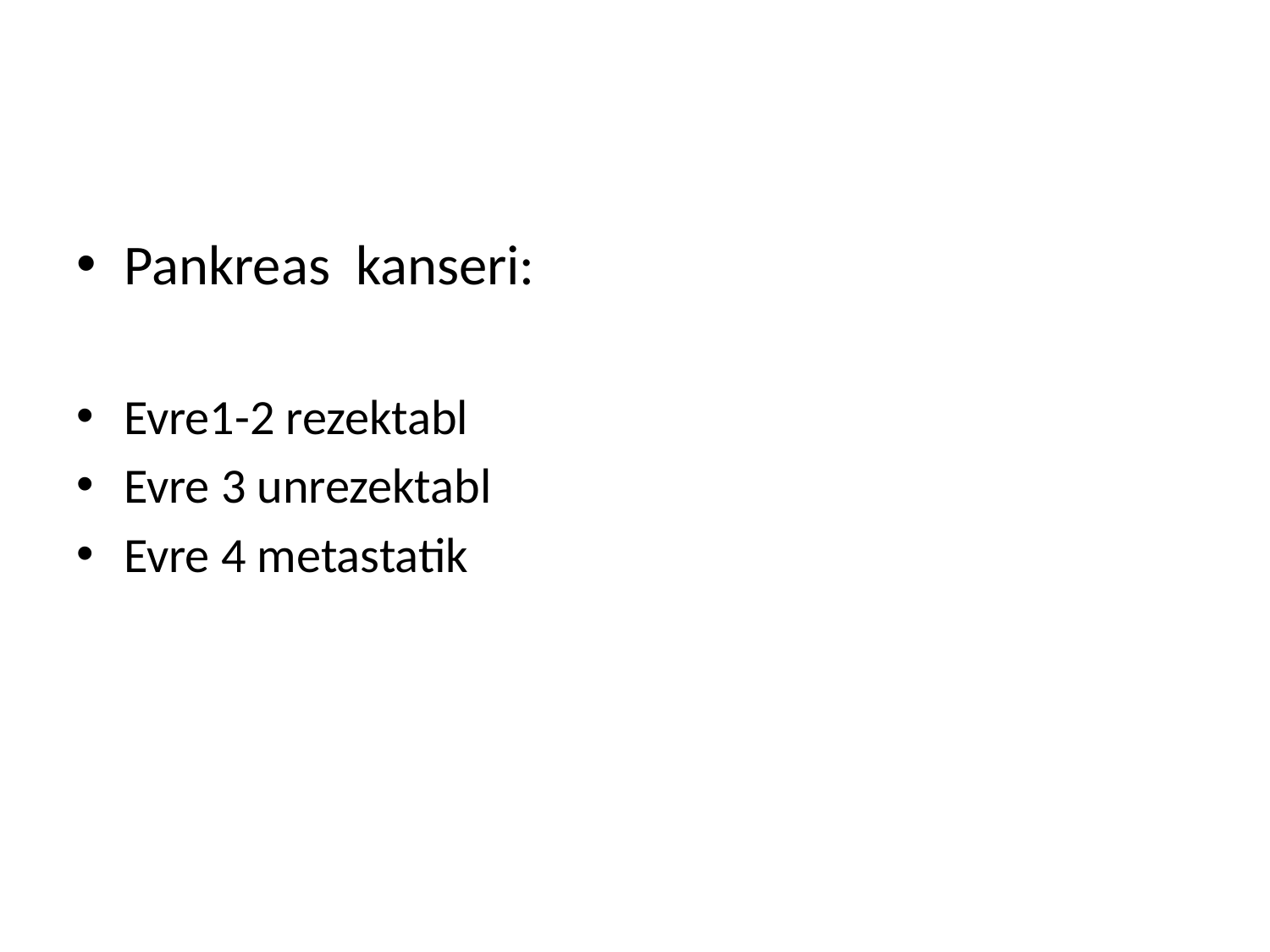

#
Pankreas  kanseri:

Evre1-2 rezektabl
Evre 3 unrezektabl
Evre 4 metastatik